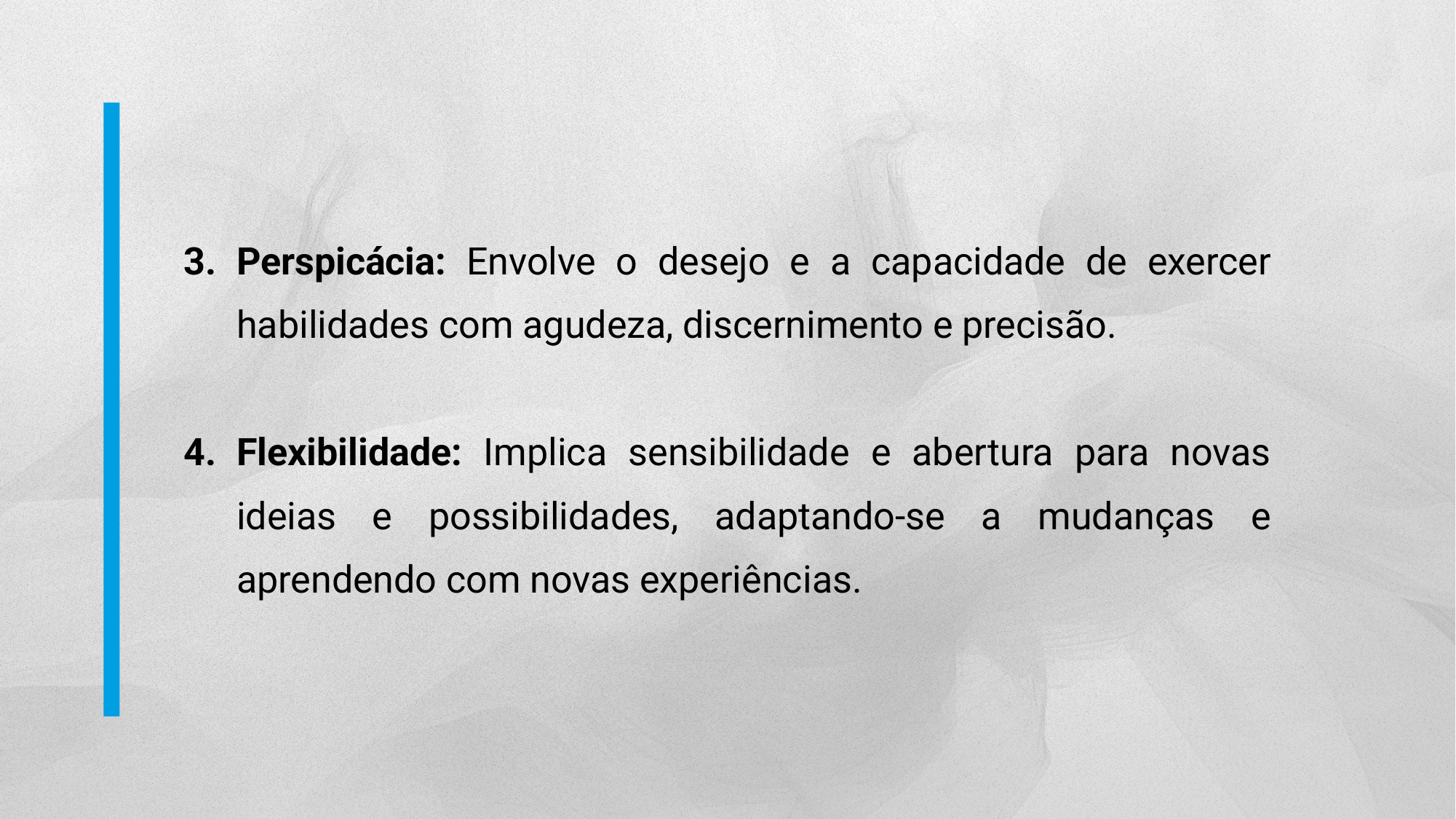

Perspicácia: Envolve o desejo e a capacidade de exercer habilidades com agudeza, discernimento e precisão.

Flexibilidade: Implica sensibilidade e abertura para novas ideias e possibilidades, adaptando-se a mudanças e aprendendo com novas experiências.